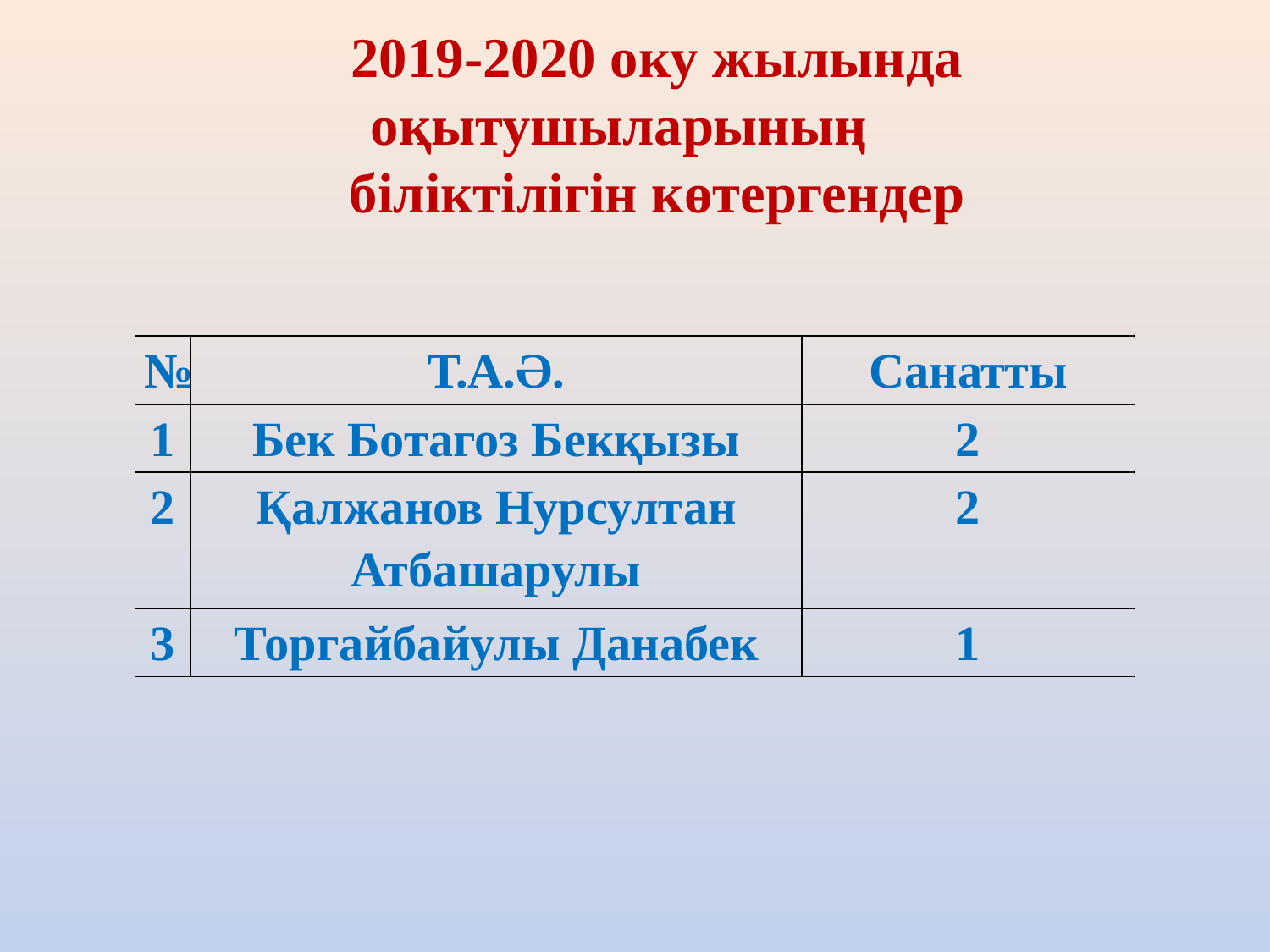

2019-2020 оку жылында оқытушыларының
біліктілігін көтергендер

| № | Т.А.Ә. | Санатты |
| --- | --- | --- |
| 1 | Бек Ботагоз Бекқызы | 2 |
| 2 | Қалжанов Нурсултан Атбашарулы | 2 |
| 3 | Торгайбайулы Данабек | 1 |